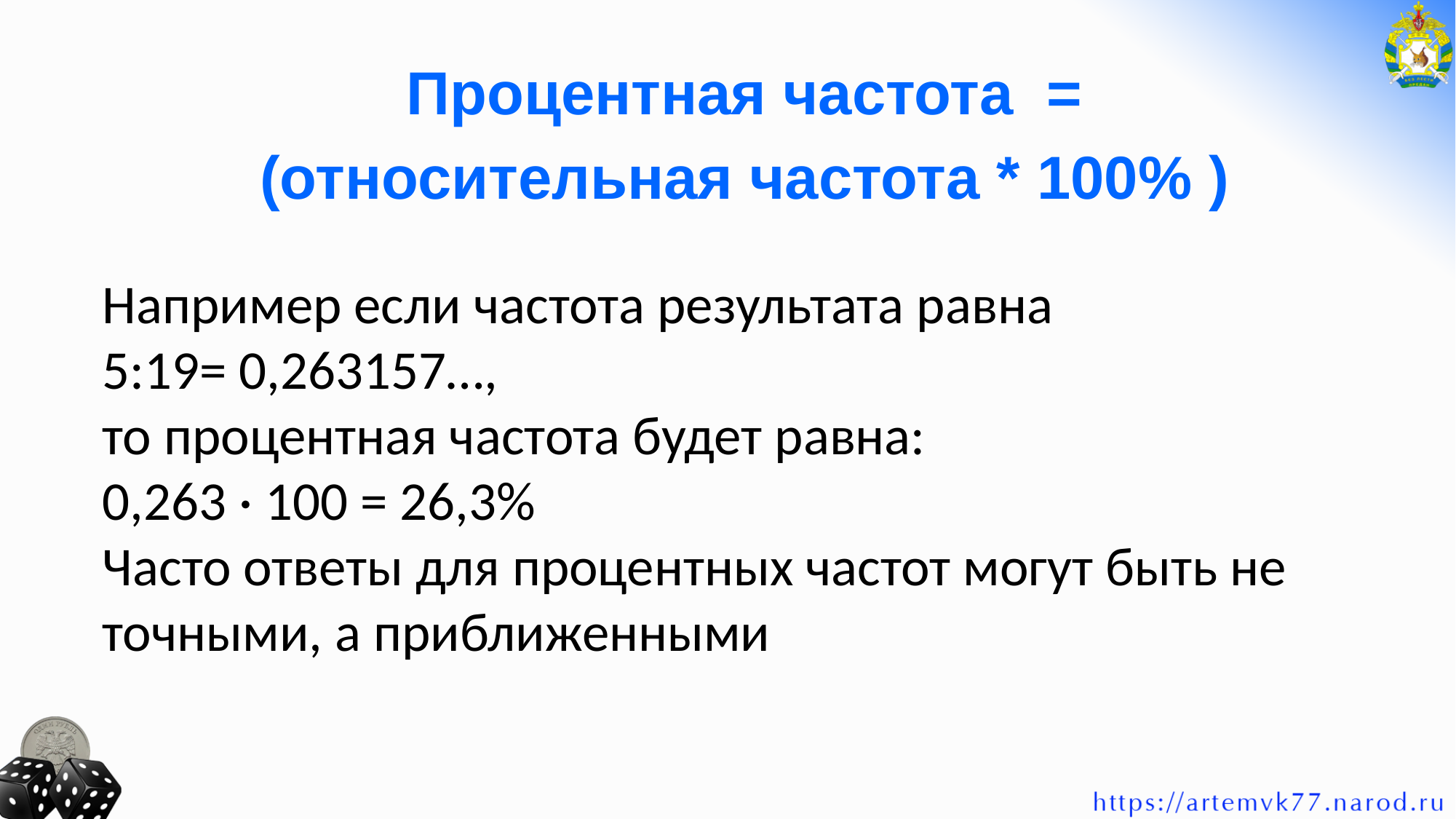

Процентная частота  =
(относительная частота * 100% )
Например если частота результата равна
5:19= 0,263157…,
то процентная частота будет равна:
0,263 · 100 = 26,3%
Часто ответы для процентных частот могут быть не точными, а приближенными